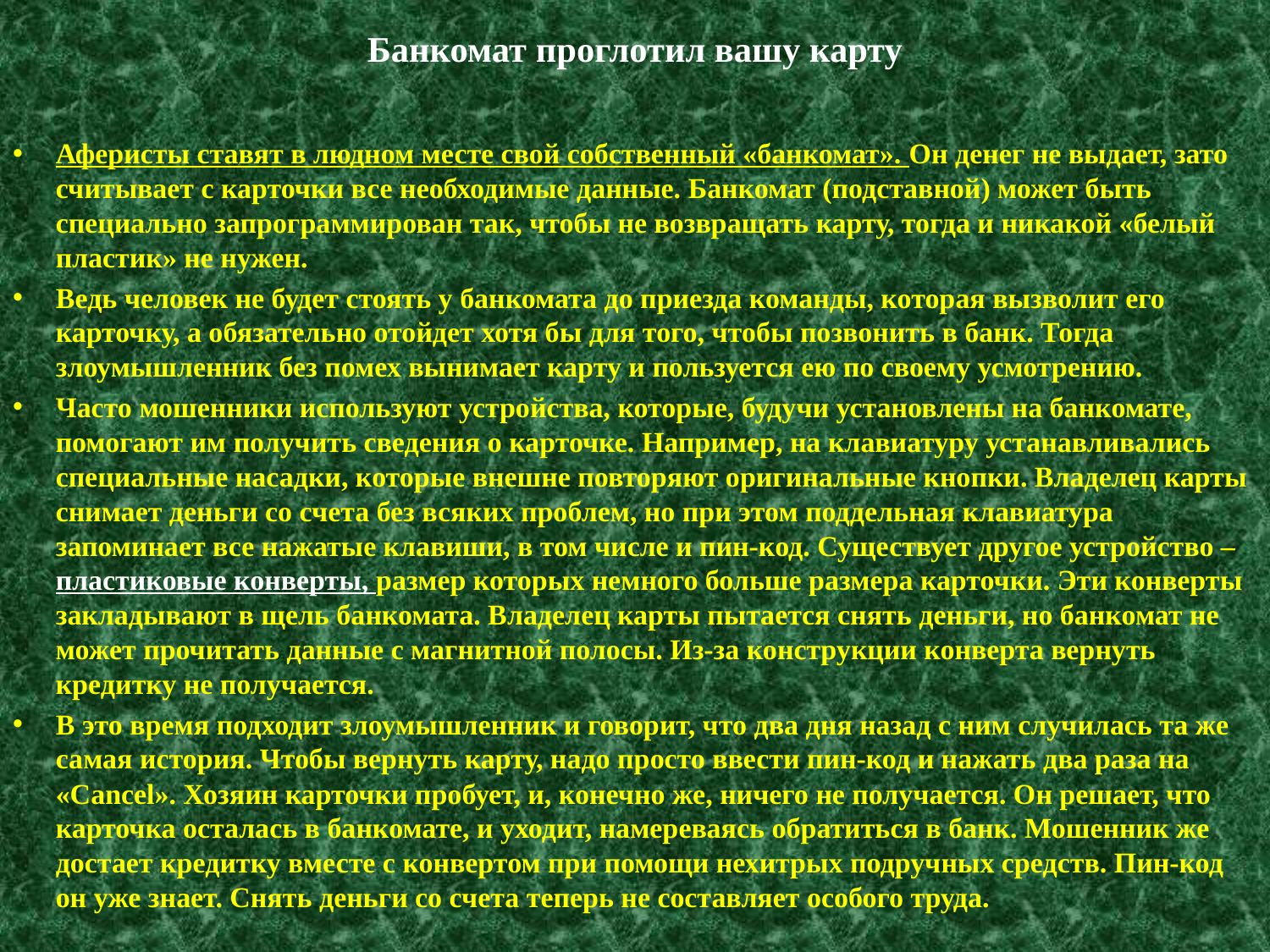

# Банкомат проглотил вашу карту
Аферисты ставят в людном месте свой собственный «банкомат». Он денег не выдает, зато считывает с карточки все необходимые данные. Банкомат (подставной) может быть специально запрограммирован так, чтобы не возвращать карту, тогда и никакой «белый пластик» не нужен.
Ведь человек не будет стоять у банкомата до приезда команды, которая вызволит его карточку, а обязательно отойдет хотя бы для того, чтобы позвонить в банк. Тогда злоумышленник без помех вынимает карту и пользуется ею по своему усмотрению.
Часто мошенники используют устройства, которые, будучи установлены на банкомате, помогают им получить сведения о карточке. Например, на клавиатуру устанавливались специальные насадки, которые внешне повторяют оригинальные кнопки. Владелец карты снимает деньги со счета без всяких проблем, но при этом поддельная клавиатура запоминает все нажатые клавиши, в том числе и пин-код. Существует другое устройство – пластиковые конверты, размер которых немного больше размера карточки. Эти конверты закладывают в щель банкомата. Владелец карты пытается снять деньги, но банкомат не может прочитать данные с магнитной полосы. Из-за конструкции конверта вернуть кредитку не получается.
В это время подходит злоумышленник и говорит, что два дня назад с ним случилась та же самая история. Чтобы вернуть карту, надо просто ввести пин-код и нажать два раза на «Cancel». Хозяин карточки пробует, и, конечно же, ничего не получается. Он решает, что карточка осталась в банкомате, и уходит, намереваясь обратиться в банк. Мошенник же достает кредитку вместе с конвертом при помощи нехитрых подручных средств. Пин-код он уже знает. Снять деньги со счета теперь не составляет особого труда.